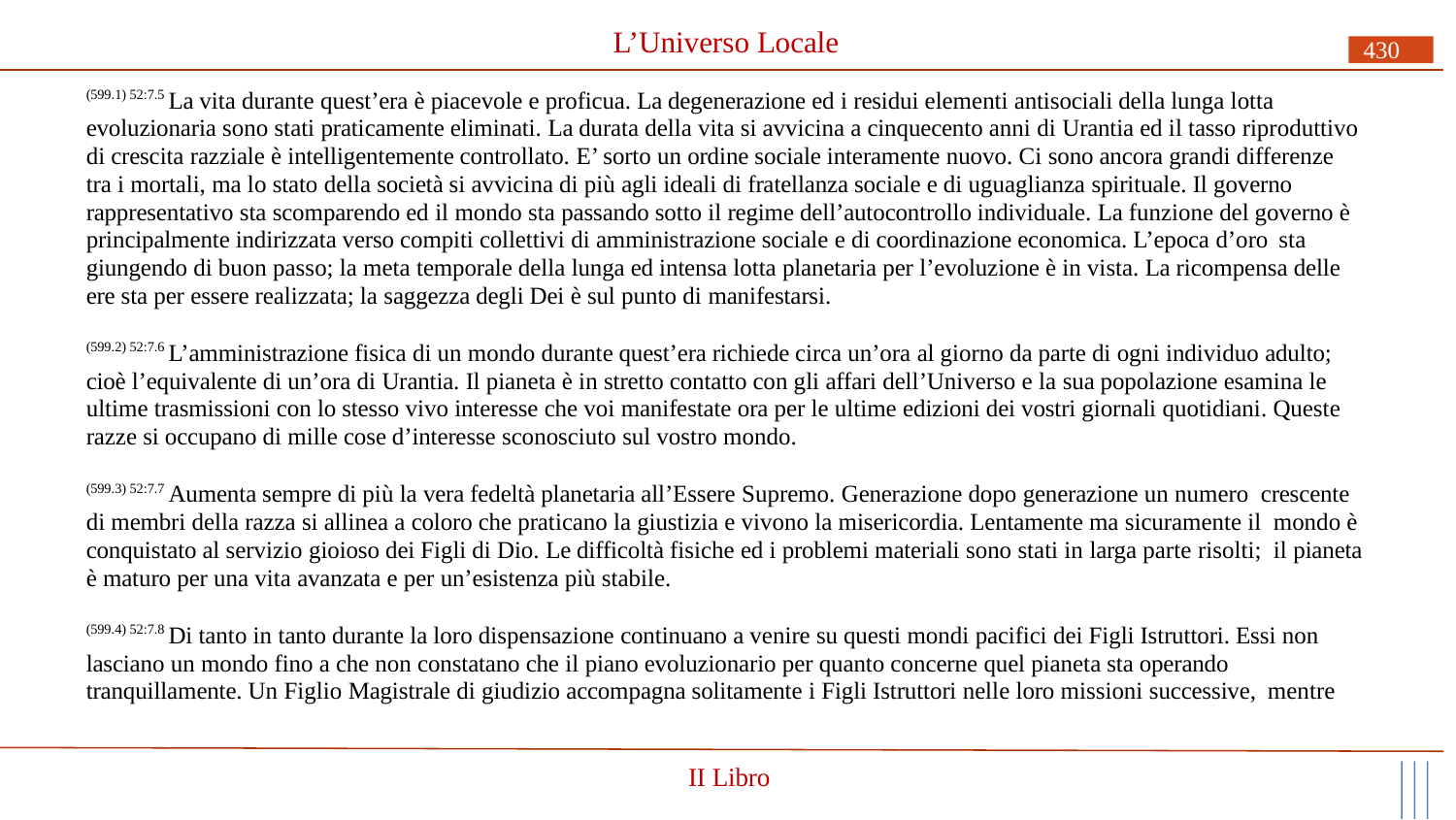

# L’Universo Locale
430

(599.1) 52:7.5 La vita durante quest’era è piacevole e proficua. La degenerazione ed i residui elementi antisociali della lunga lotta  evoluzionaria sono stati praticamente eliminati. La durata della vita si avvicina a cinquecento anni di Urantia ed il tasso riproduttivo  di crescita razziale è intelligentemente controllato. E’ sorto un ordine sociale interamente nuovo. Ci sono ancora grandi differenze  tra i mortali, ma lo stato della società si avvicina di più agli ideali di fratellanza sociale e di uguaglianza spirituale. Il governo  rappresentativo sta scomparendo ed il mondo sta passando sotto il regime dell’autocontrollo individuale. La funzione del governo è  principalmente indirizzata verso compiti collettivi di amministrazione sociale e di coordinazione economica. L’epoca d’oro sta
giungendo di buon passo; la meta temporale della lunga ed intensa lotta planetaria per l’evoluzione è in vista. La ricompensa delle  ere sta per essere realizzata; la saggezza degli Dei è sul punto di manifestarsi.

(599.2) 52:7.6 L’amministrazione fisica di un mondo durante quest’era richiede circa un’ora al giorno da parte di ogni individuo adulto;  cioè l’equivalente di un’ora di Urantia. Il pianeta è in stretto contatto con gli affari dell’Universo e la sua popolazione esamina le  ultime trasmissioni con lo stesso vivo interesse che voi manifestate ora per le ultime edizioni dei vostri giornali quotidiani. Queste  razze si occupano di mille cose d’interesse sconosciuto sul vostro mondo.

(599.3) 52:7.7 Aumenta sempre di più la vera fedeltà planetaria all’Essere Supremo. Generazione dopo generazione un numero  crescente di membri della razza si allinea a coloro che praticano la giustizia e vivono la misericordia. Lentamente ma sicuramente il  mondo è conquistato al servizio gioioso dei Figli di Dio. Le difficoltà fisiche ed i problemi materiali sono stati in larga parte risolti;  il pianeta è maturo per una vita avanzata e per un’esistenza più stabile.

(599.4) 52:7.8 Di tanto in tanto durante la loro dispensazione continuano a venire su questi mondi pacifici dei Figli Istruttori. Essi non  lasciano un mondo fino a che non constatano che il piano evoluzionario per quanto concerne quel pianeta sta operando  tranquillamente. Un Figlio Magistrale di giudizio accompagna solitamente i Figli Istruttori nelle loro missioni successive, mentre

II Libro